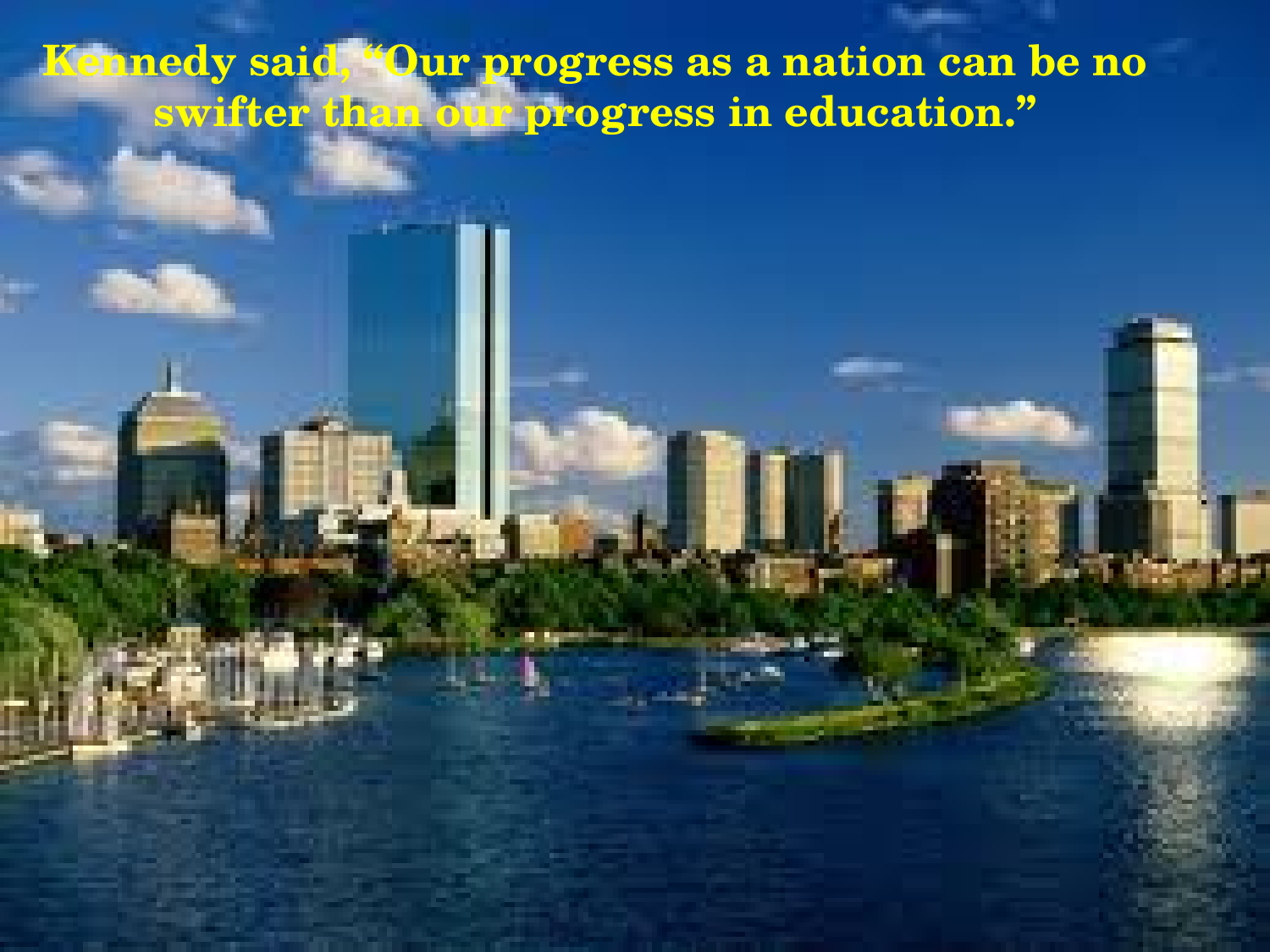

# Kennedy said, “Our progress as a nation can be no swifter than our progress in education.”